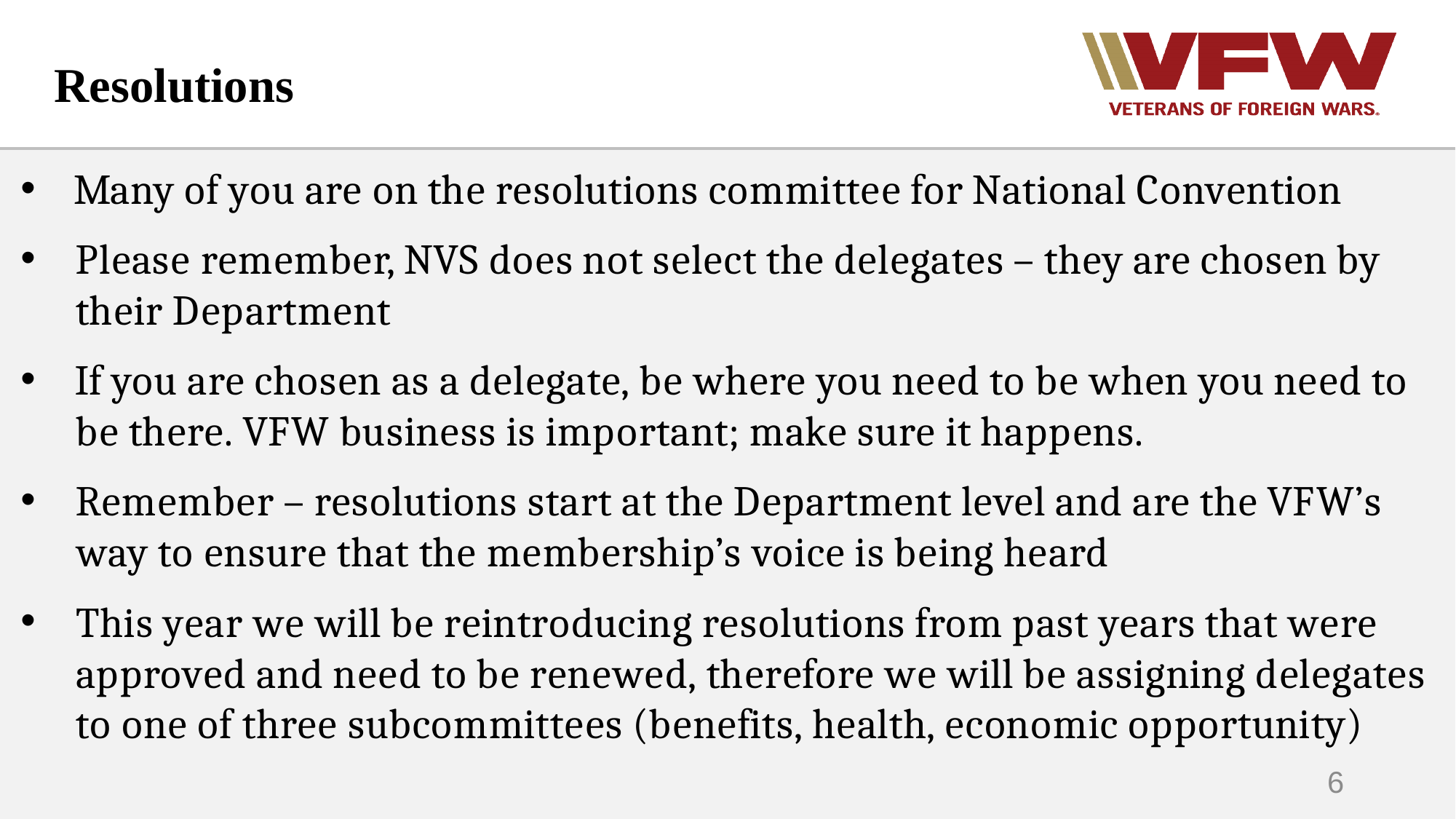

Resolutions
Many of you are on the resolutions committee for National Convention

Please remember, NVS does not select the delegates – they are chosen by their Department

If you are chosen as a delegate, be where you need to be when you need to be there. VFW business is important; make sure it happens.

Remember – resolutions start at the Department level and are the VFW’s way to ensure that the membership’s voice is being heard

This year we will be reintroducing resolutions from past years that were approved and need to be renewed, therefore we will be assigning delegates to one of three subcommittees (benefits, health, economic opportunity)
6